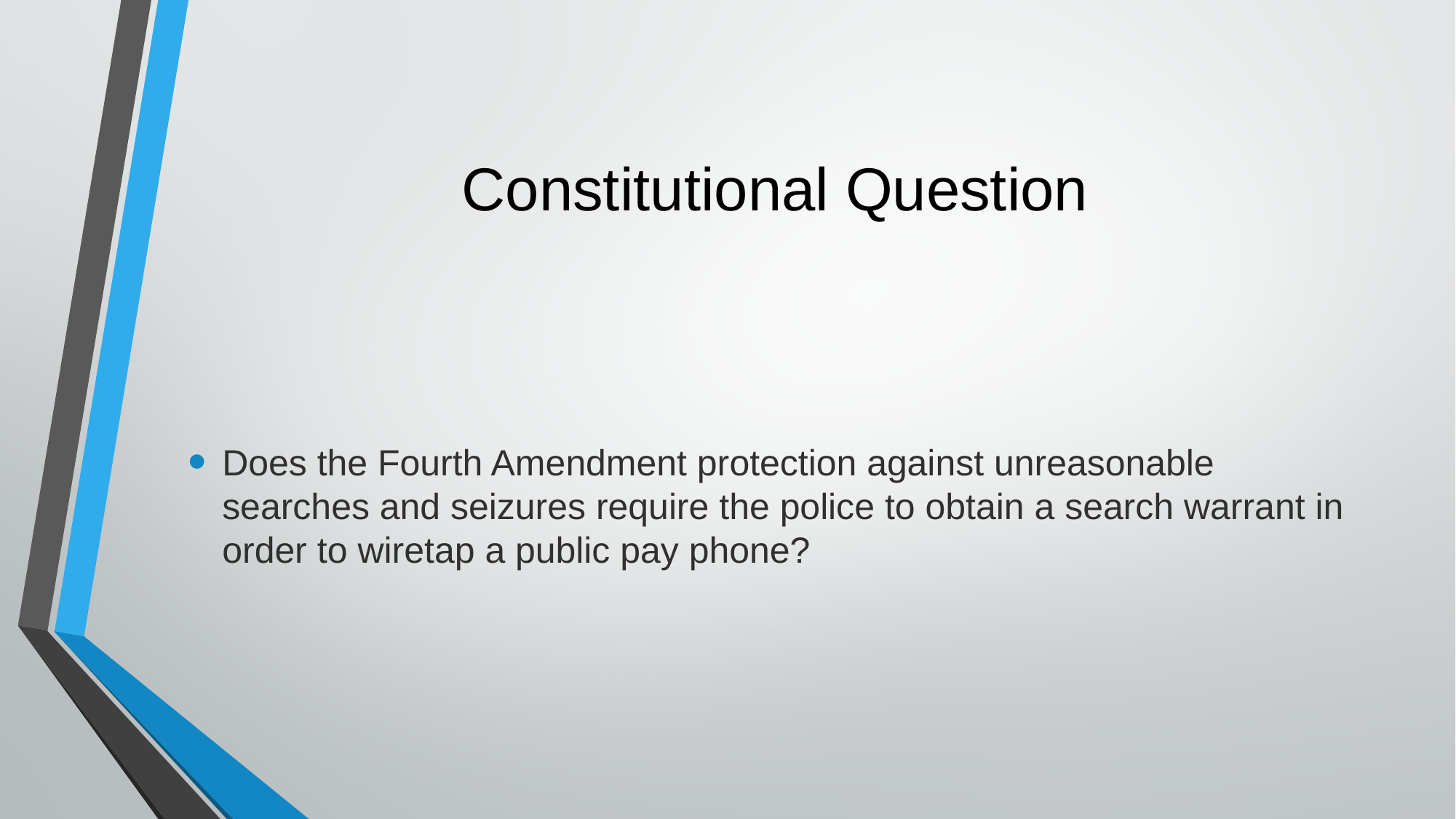

# Constitutional Question
Does the Fourth Amendment protection against unreasonable searches and seizures require the police to obtain a search warrant in order to wiretap a public pay phone?